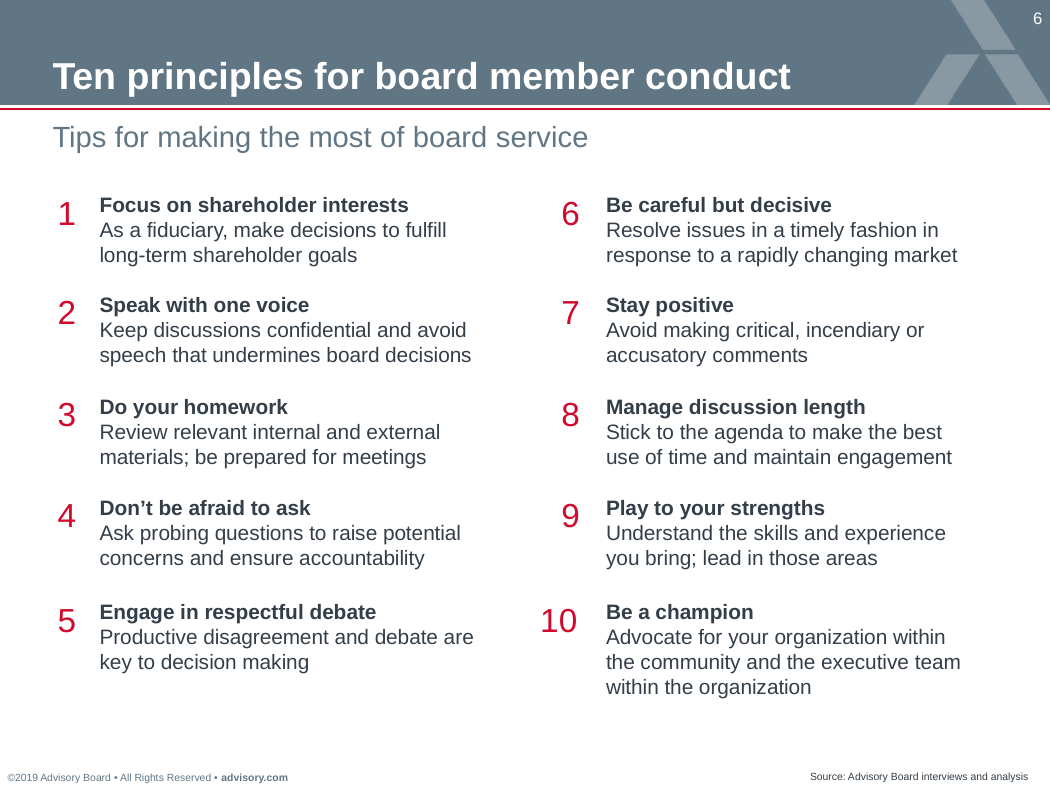

Ten principles for board member conduct
Tips for making the most of board service
1
Focus on shareholder interests
As a fiduciary, make decisions to fulfill long-term shareholder goals
6
Be careful but decisive
Resolve issues in a timely fashion in response to a rapidly changing market
2
Speak with one voice
Keep discussions confidential and avoid speech that undermines board decisions
7
Stay positive
Avoid making critical, incendiary or accusatory comments
3
Do your homework
Review relevant internal and external materials; be prepared for meetings
8
Manage discussion length
Stick to the agenda to make the best use of time and maintain engagement
4
Don’t be afraid to ask
Ask probing questions to raise potential concerns and ensure accountability
9
Play to your strengths
Understand the skills and experience you bring; lead in those areas
5
Engage in respectful debate
Productive disagreement and debate are key to decision making
10
Be a champion
Advocate for your organization within the community and the executive team within the organization

Source: Advisory Board interviews and analysis